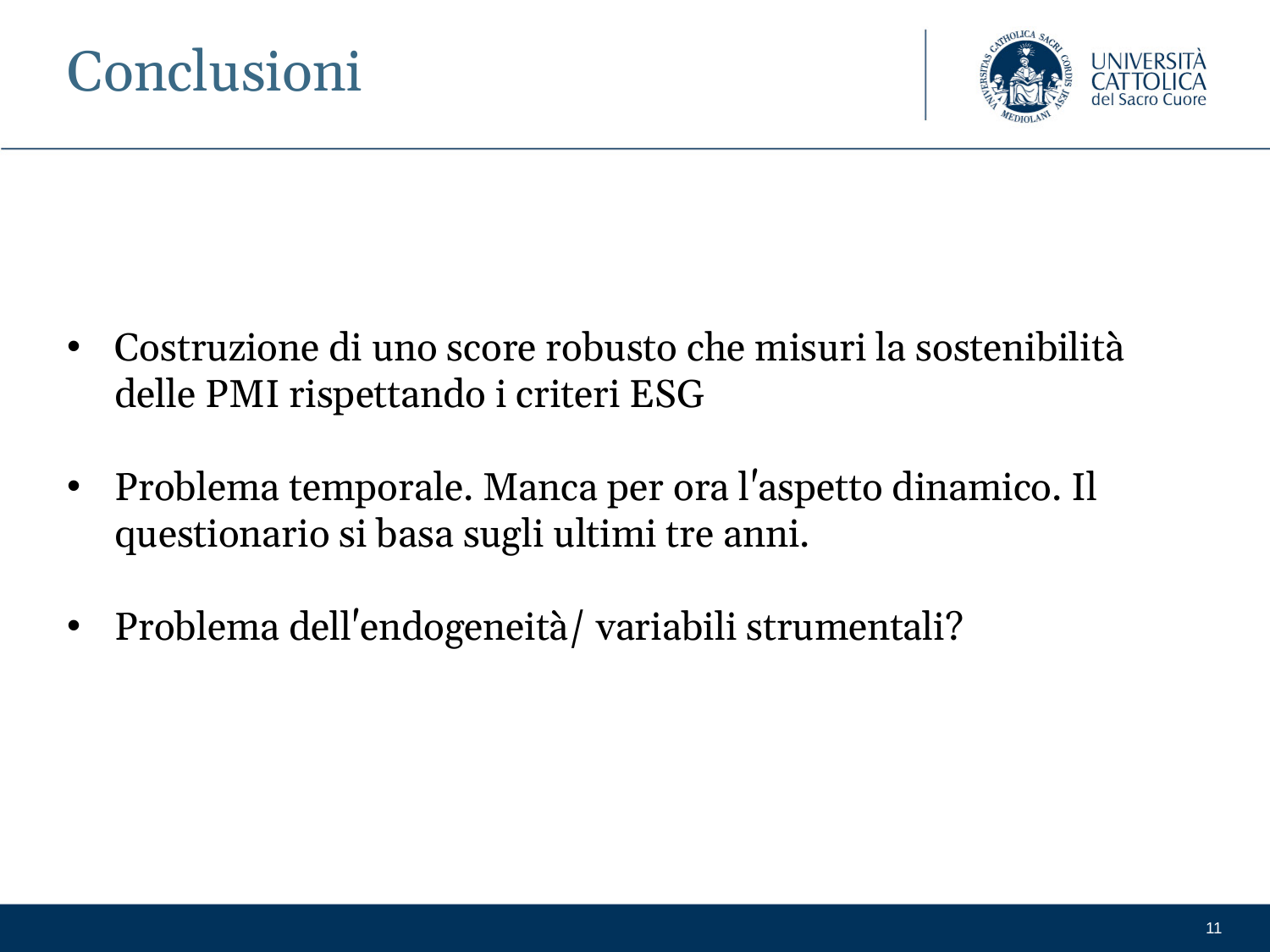

# Conclusioni
Costruzione di uno score robusto che misuri la sostenibilità delle PMI rispettando i criteri ESG

Problema temporale. Manca per ora l'aspetto dinamico. Il questionario si basa sugli ultimi tre anni.

Problema dell'endogeneità/ variabili strumentali?

11